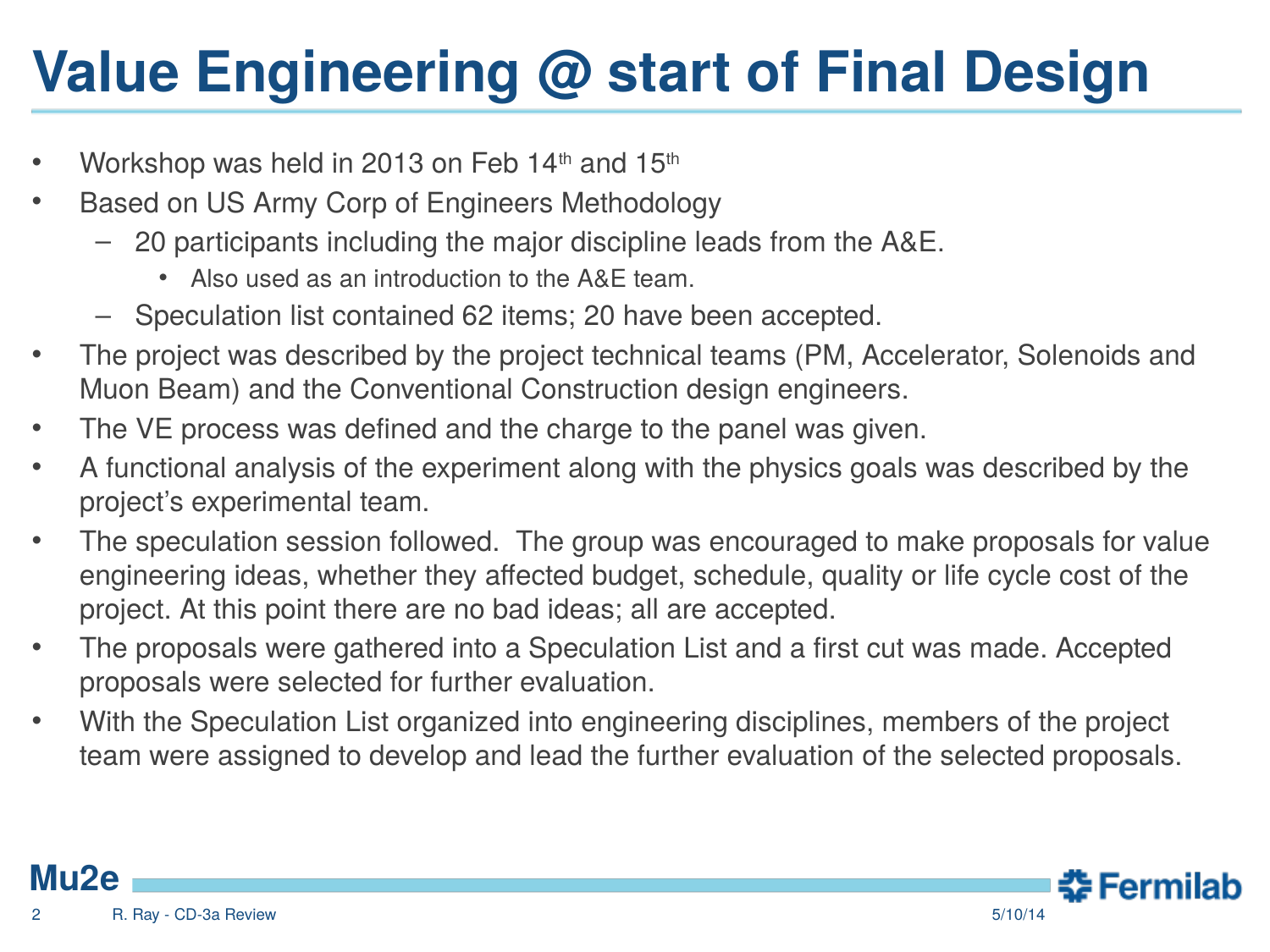

# Value Engineering @ start of Final Design
Workshop was held in 2013 on Feb 14th and 15th
Based on US Army Corp of Engineers Methodology
20 participants including the major discipline leads from the A&E.
Also used as an introduction to the A&E team.
Speculation list contained 62 items; 20 have been accepted.
The project was described by the project technical teams (PM, Accelerator, Solenoids and Muon Beam) and the Conventional Construction design engineers.
The VE process was defined and the charge to the panel was given.
A functional analysis of the experiment along with the physics goals was described by the project’s experimental team.
The speculation session followed.  The group was encouraged to make proposals for value engineering ideas, whether they affected budget, schedule, quality or life cycle cost of the project. At this point there are no bad ideas; all are accepted.
The proposals were gathered into a Speculation List and a first cut was made. Accepted proposals were selected for further evaluation.
With the Speculation List organized into engineering disciplines, members of the project team were assigned to develop and lead the further evaluation of the selected proposals.

2
R. Ray - CD-3a Review
5/10/14